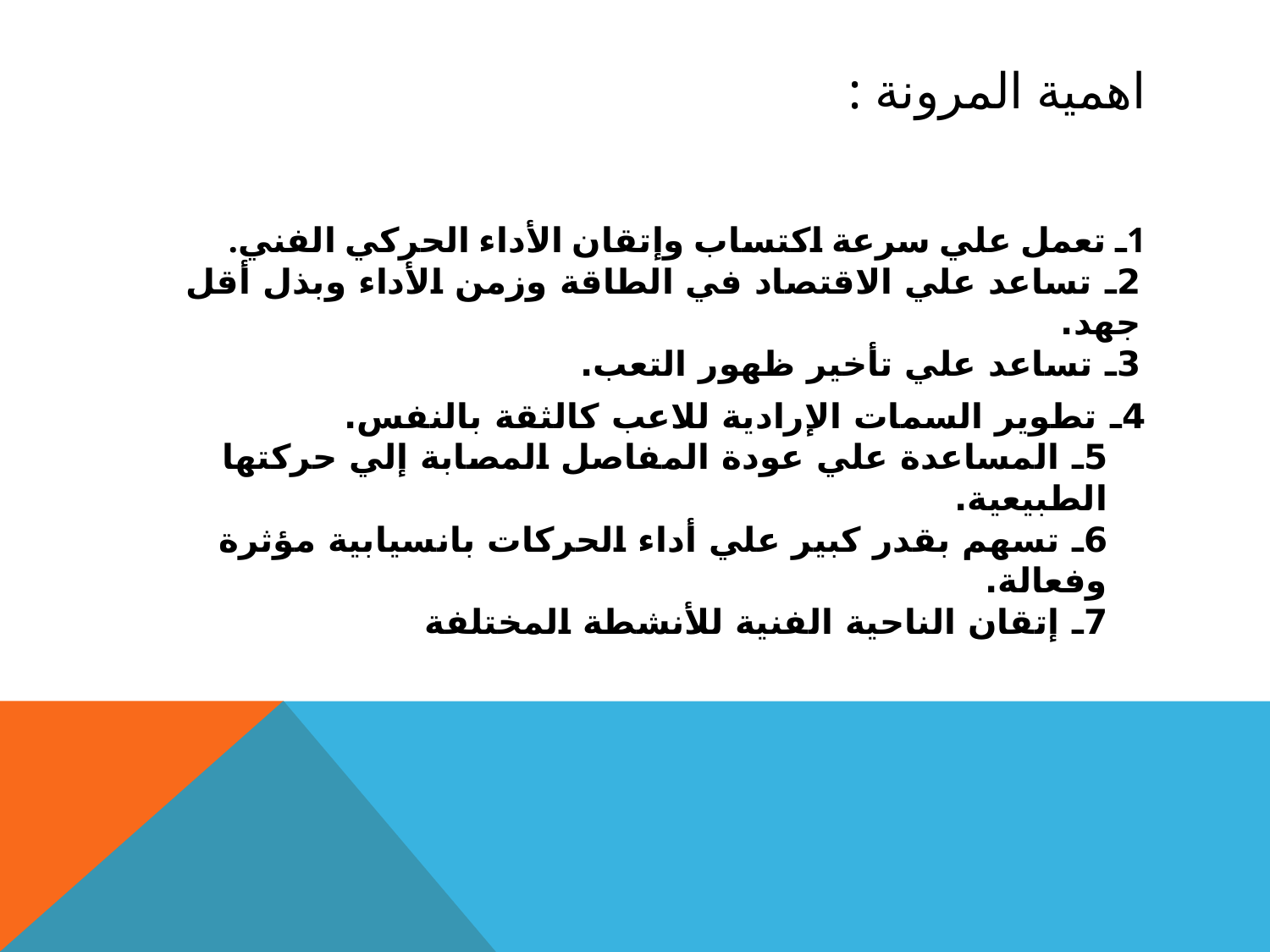

# اهمية المرونة :

1ـ تعمل علي سرعة اكتساب وإتقان الأداء الحركي الفني.
2ـ تساعد علي الاقتصاد في الطاقة وزمن الأداء وبذل أقل جهد.
3ـ تساعد علي تأخير ظهور التعب.
4ـ تطوير السمات الإرادية للاعب كالثقة بالنفس.
5ـ المساعدة علي عودة المفاصل المصابة إلي حركتها الطبيعية.
6ـ تسهم بقدر كبير علي أداء الحركات بانسيابية مؤثرة وفعالة.
7ـ إتقان الناحية الفنية للأنشطة المختلفة